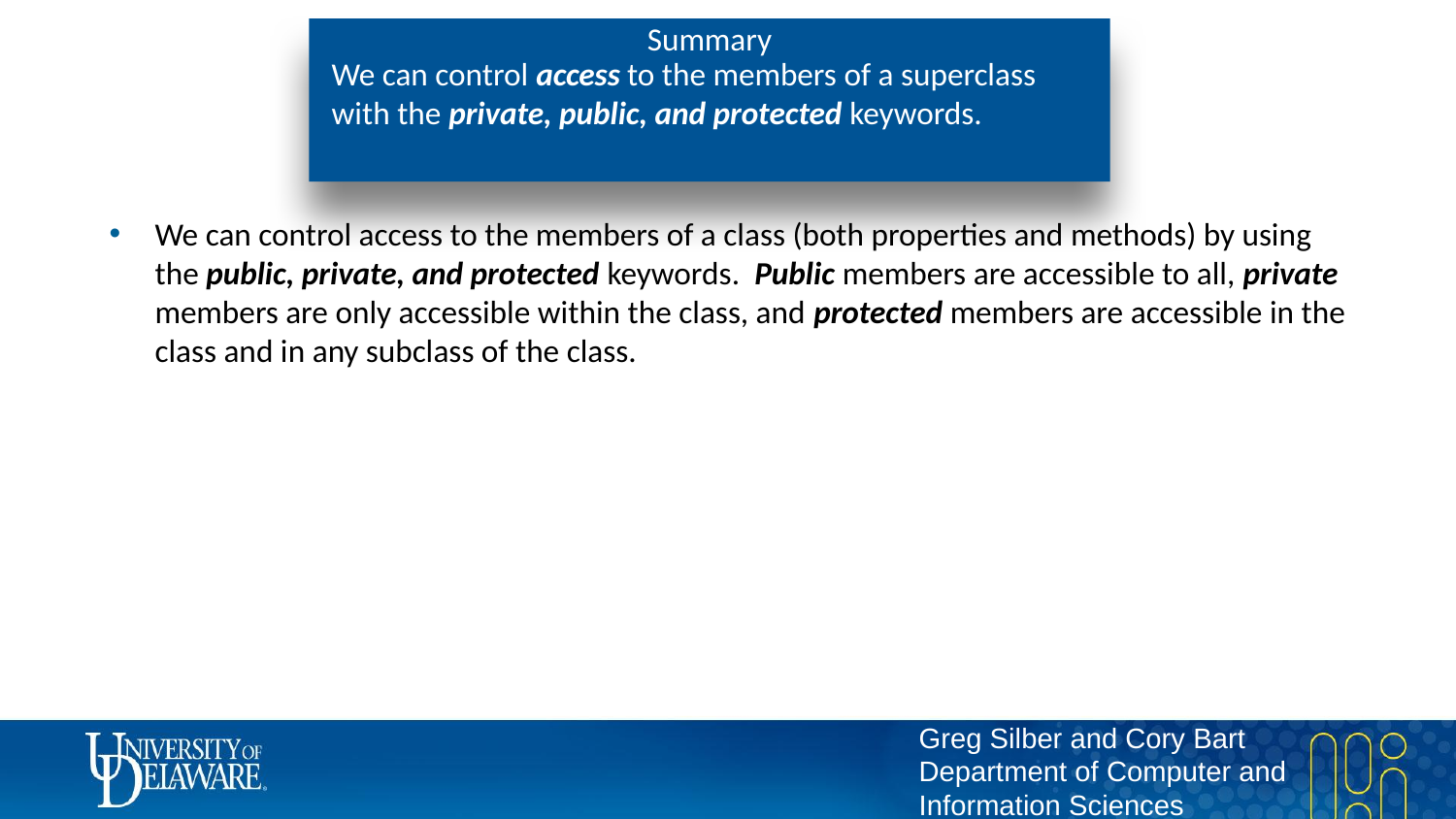

# Summary
We can control access to the members of a superclass with the private, public, and protected keywords.
We can control access to the members of a class (both properties and methods) by using the public, private, and protected keywords.  Public members are accessible to all, private members are only accessible within the class, and protected members are accessible in the class and in any subclass of the class.